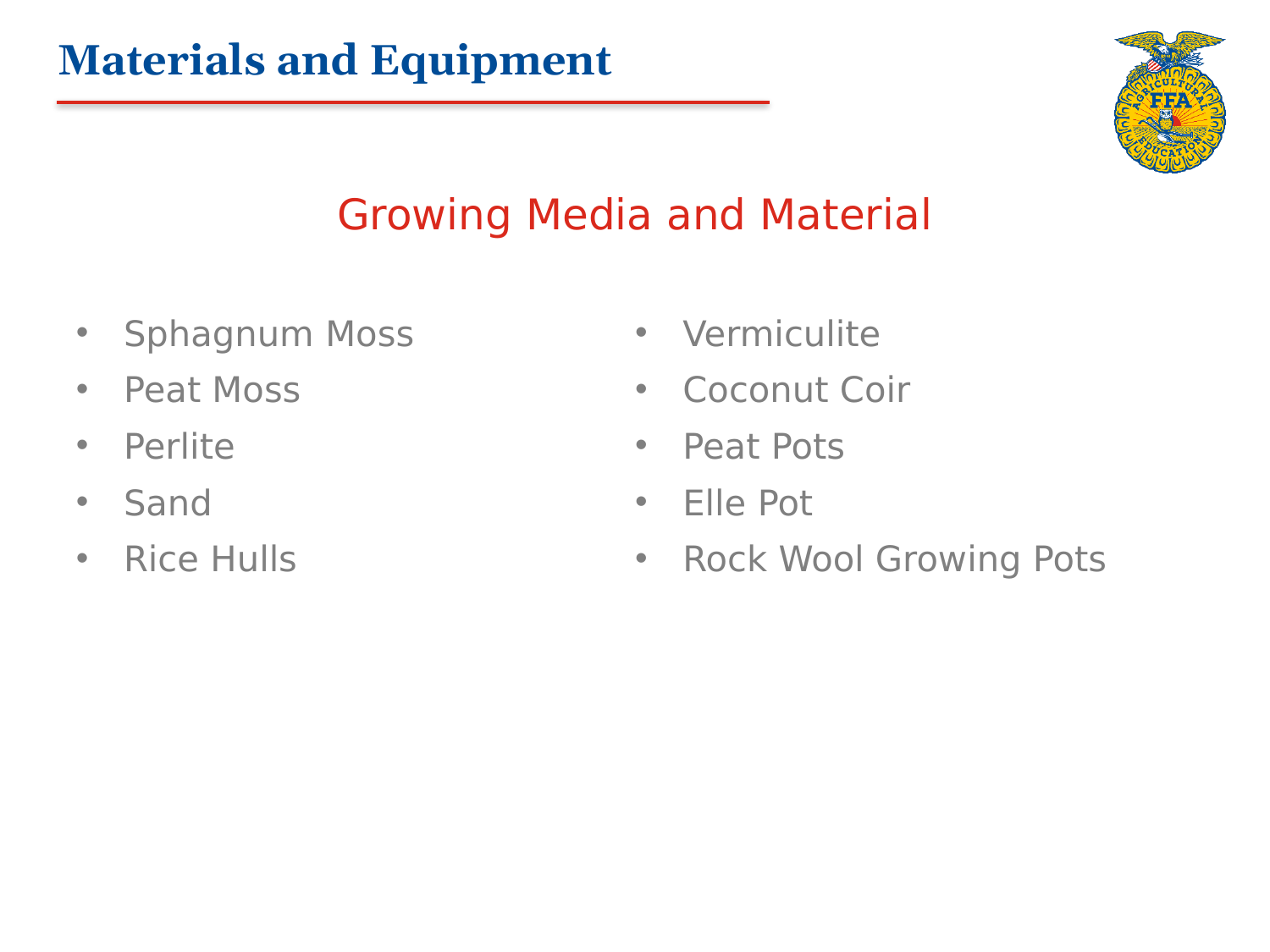

# Materials and Equipment
Growing Media and Material
Sphagnum Moss
Peat Moss
Perlite
Sand
Rice Hulls

Vermiculite
Coconut Coir
Peat Pots
Elle Pot
Rock Wool Growing Pots